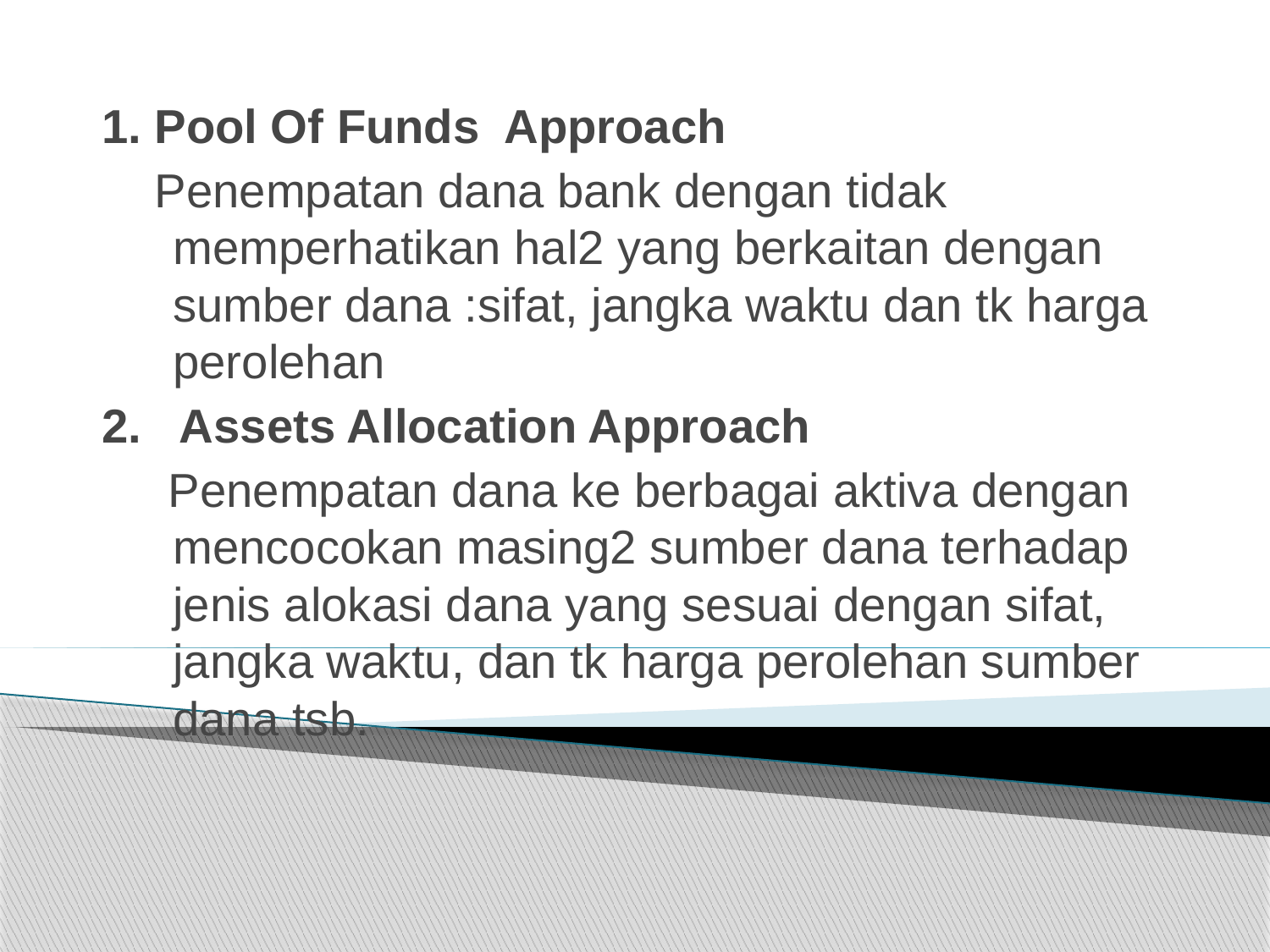

1. Pool Of Funds  Approach
    Penempatan dana bank dengan tidak memperhatikan hal2 yang berkaitan dengan sumber dana :sifat, jangka waktu dan tk harga perolehan
2.   Assets Allocation Approach
     Penempatan dana ke berbagai aktiva dengan mencocokan masing2 sumber dana terhadap jenis alokasi dana yang sesuai dengan sifat, jangka waktu, dan tk harga perolehan sumber dana tsb.